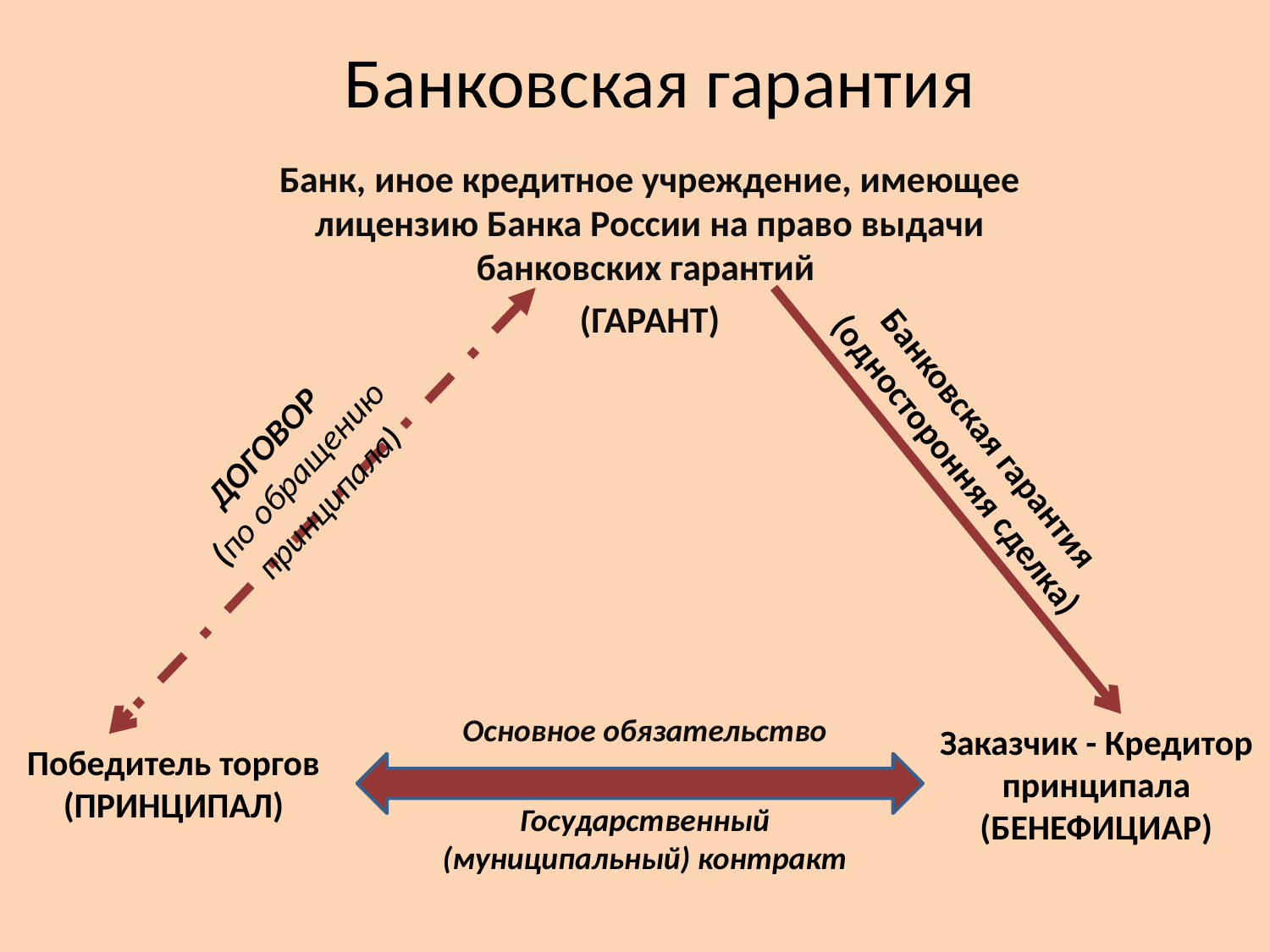

# Банковская гарантия
Банк, иное кредитное учреждение, имеющее лицензию Банка России на право выдачи банковских гарантий
(ГАРАНТ)

Банковская гарантия
(односторонняя сделка)
ДОГОВОР
(по обращению принципала)
Основное обязательство
Заказчик - Кредитор принципала
(БЕНЕФИЦИАР)
Победитель торгов
(ПРИНЦИПАЛ)

Государственный (муниципальный) контракт